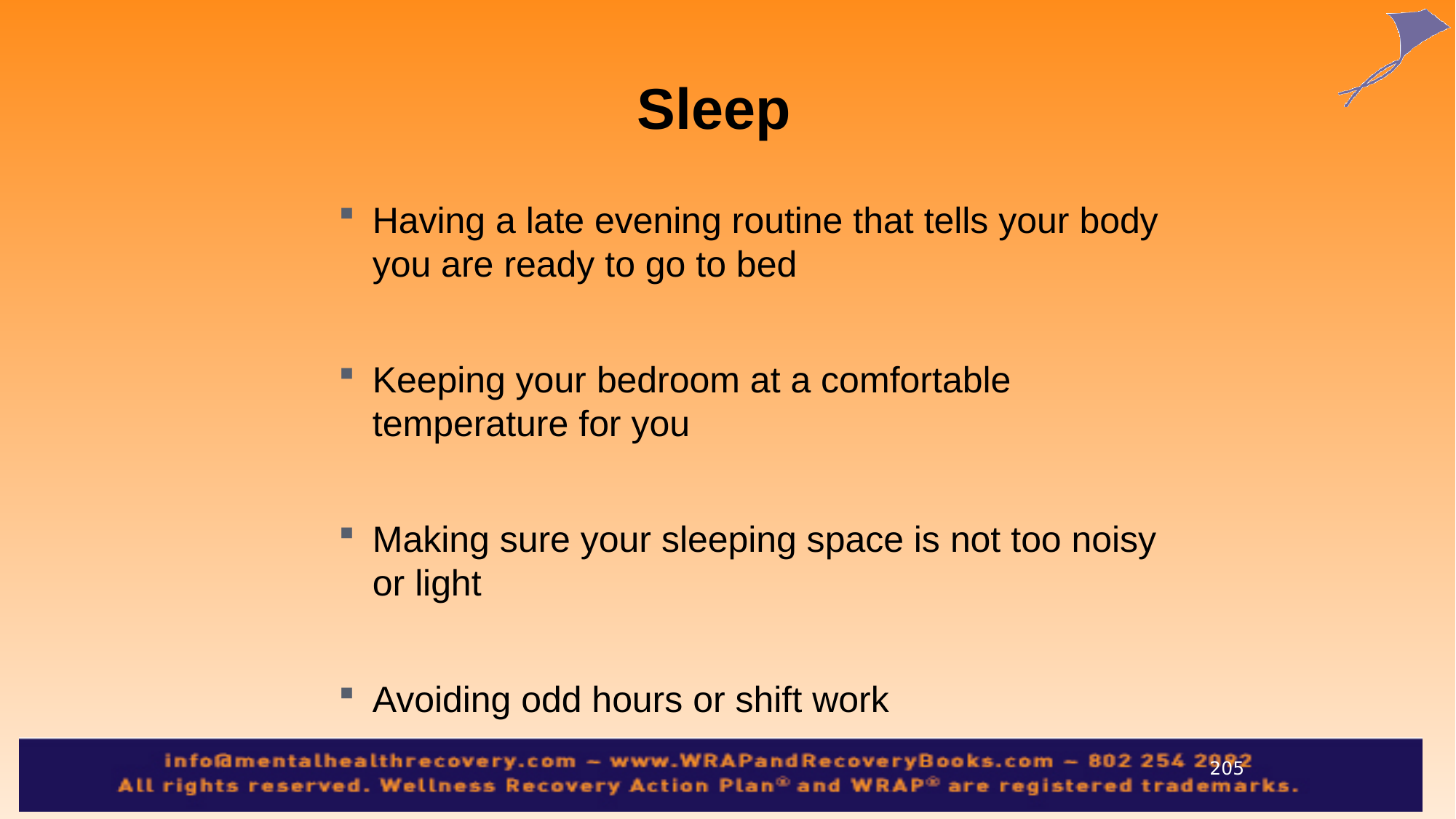

Sleep
Having a late evening routine that tells your body you are ready to go to bed

Keeping your bedroom at a comfortable temperature for you

Making sure your sleeping space is not too noisy or light

Avoiding odd hours or shift work

205